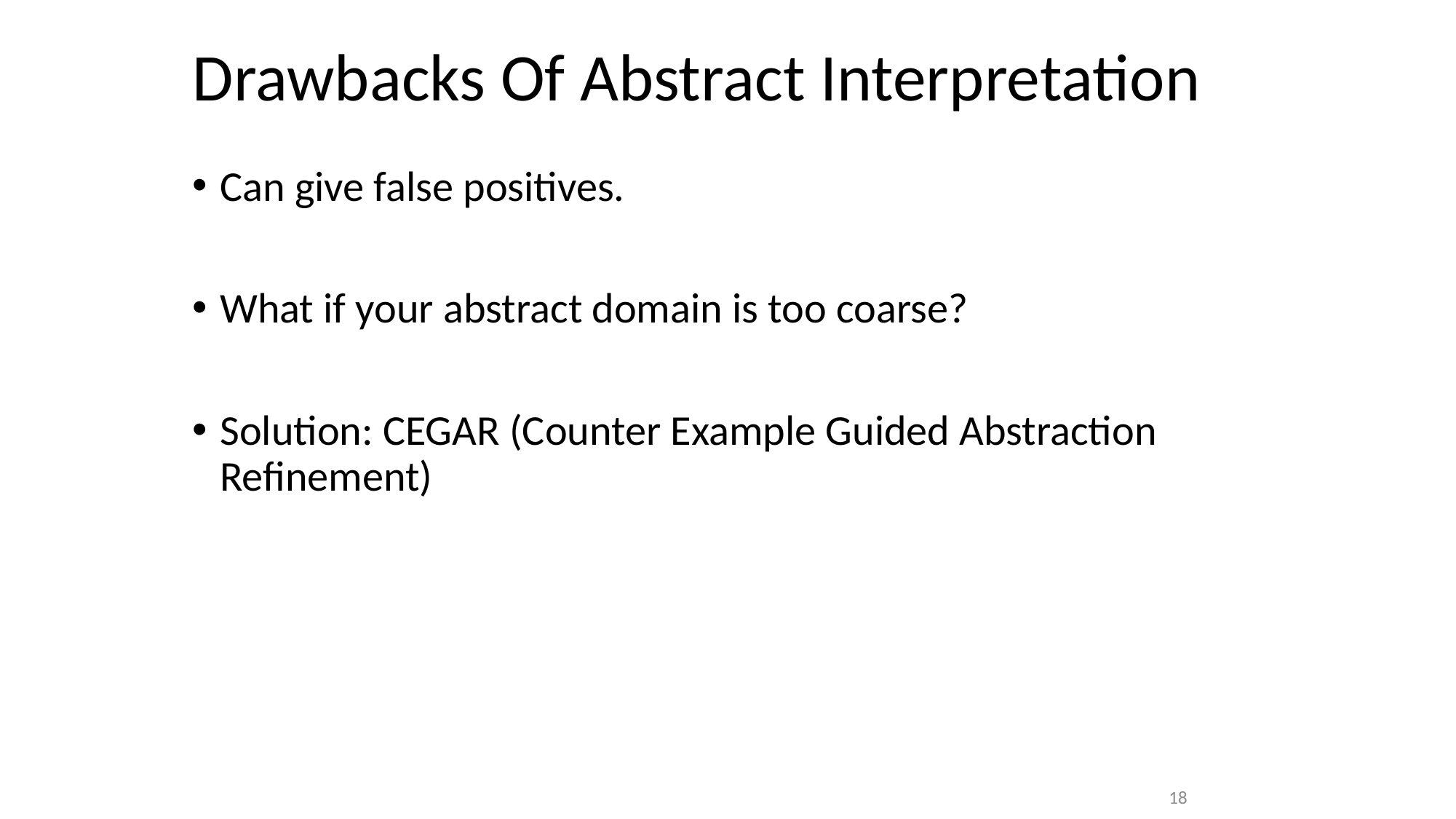

# Drawbacks Of Abstract Interpretation
Can give false positives.

What if your abstract domain is too coarse?

Solution: CEGAR (Counter Example Guided Abstraction Refinement)
18